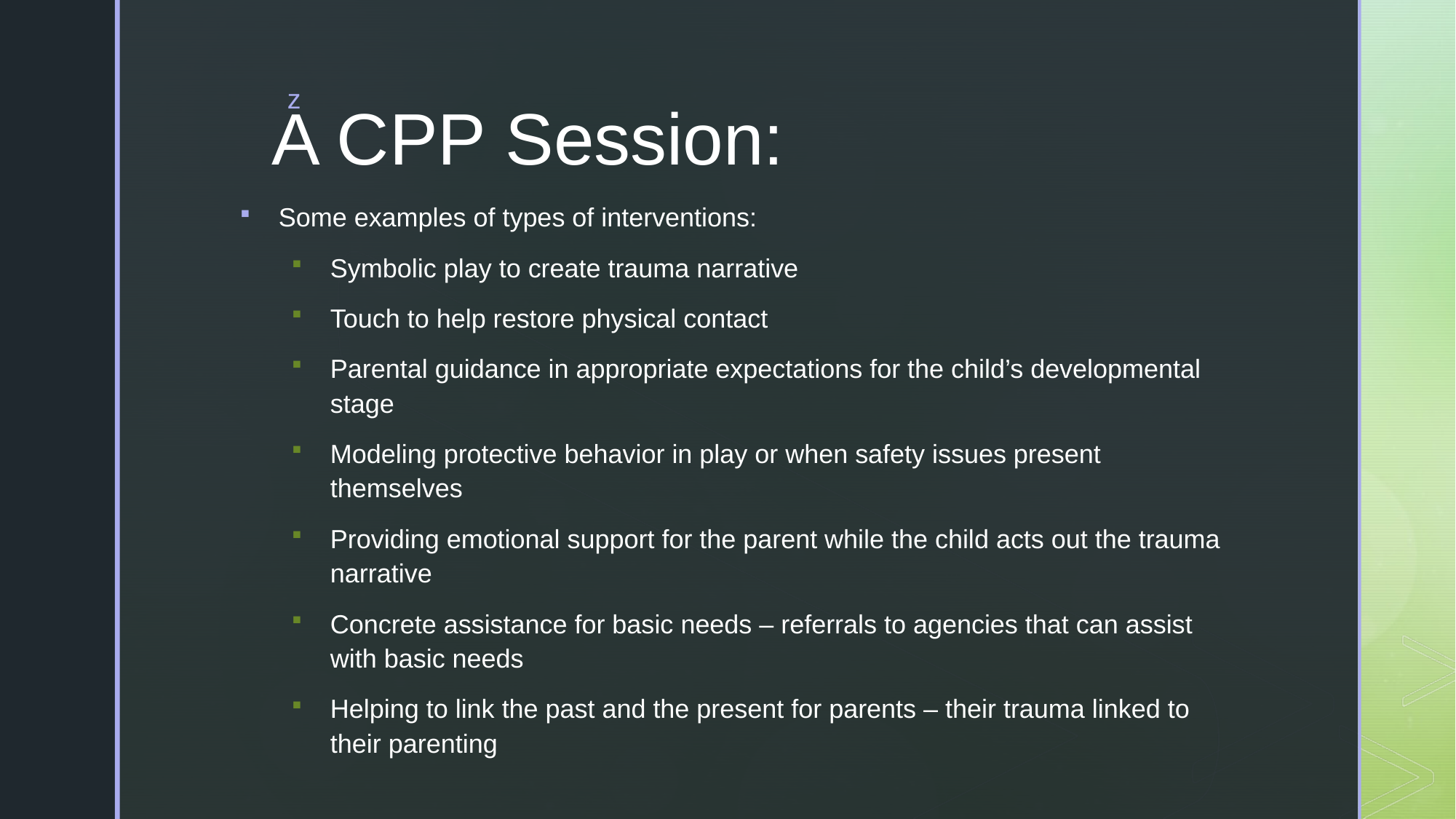

# A CPP Session:
Some examples of types of interventions:
Symbolic play to create trauma narrative
Touch to help restore physical contact
Parental guidance in appropriate expectations for the child’s developmental stage
Modeling protective behavior in play or when safety issues present themselves
Providing emotional support for the parent while the child acts out the trauma narrative
Concrete assistance for basic needs – referrals to agencies that can assist with basic needs
Helping to link the past and the present for parents – their trauma linked to their parenting